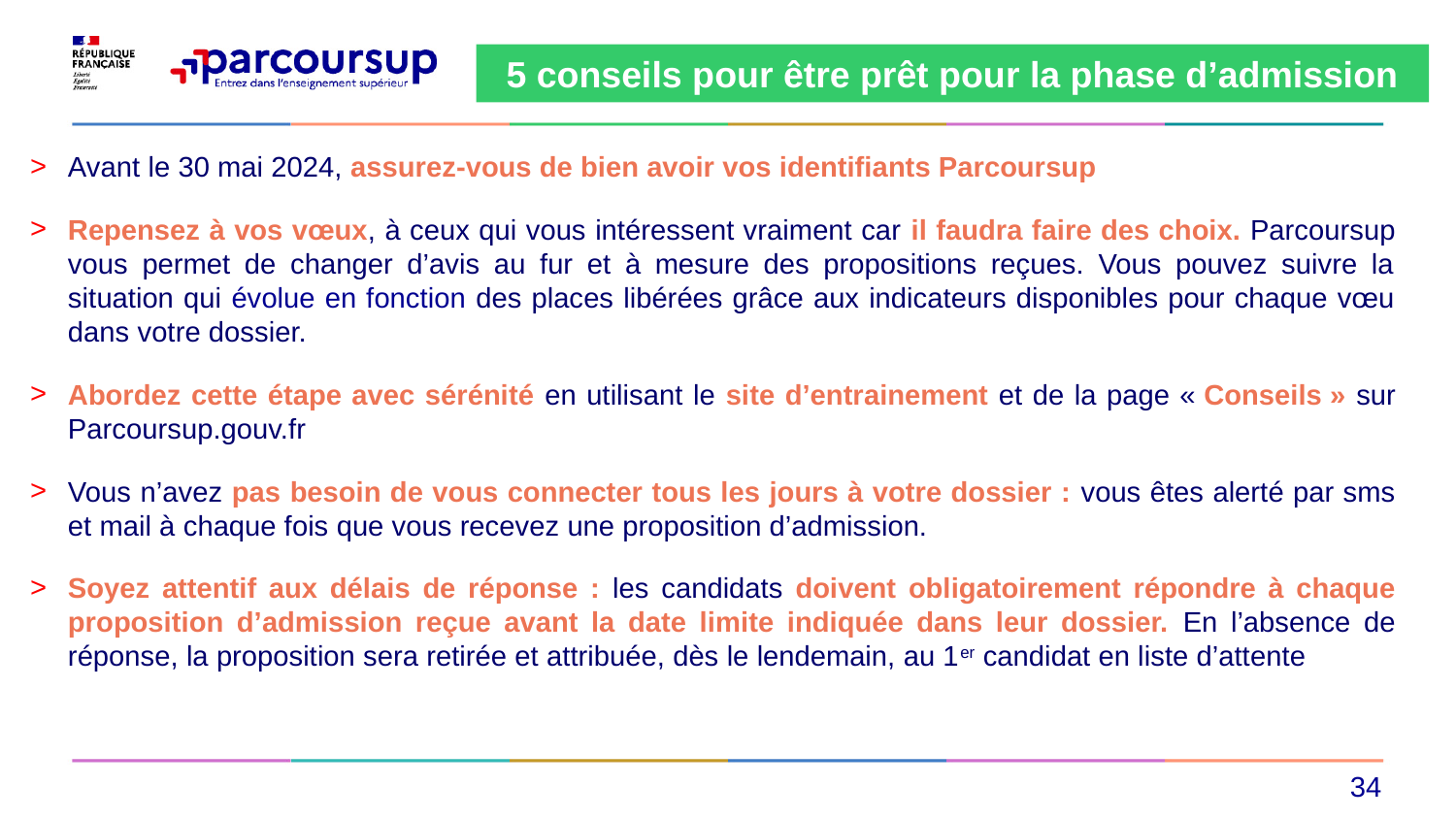

5 conseils pour être prêt pour la phase d’admission
Avant le 30 mai 2024, assurez-vous de bien avoir vos identifiants Parcoursup

Repensez à vos vœux, à ceux qui vous intéressent vraiment car il faudra faire des choix. Parcoursup vous permet de changer d’avis au fur et à mesure des propositions reçues. Vous pouvez suivre la situation qui évolue en fonction des places libérées grâce aux indicateurs disponibles pour chaque vœu dans votre dossier.

Abordez cette étape avec sérénité en utilisant le site d’entrainement et de la page « Conseils » sur Parcoursup.gouv.fr

Vous n’avez pas besoin de vous connecter tous les jours à votre dossier : vous êtes alerté par sms et mail à chaque fois que vous recevez une proposition d’admission.

Soyez attentif aux délais de réponse : les candidats doivent obligatoirement répondre à chaque proposition d’admission reçue avant la date limite indiquée dans leur dossier. En l’absence de réponse, la proposition sera retirée et attribuée, dès le lendemain, au 1er candidat en liste d’attente

34